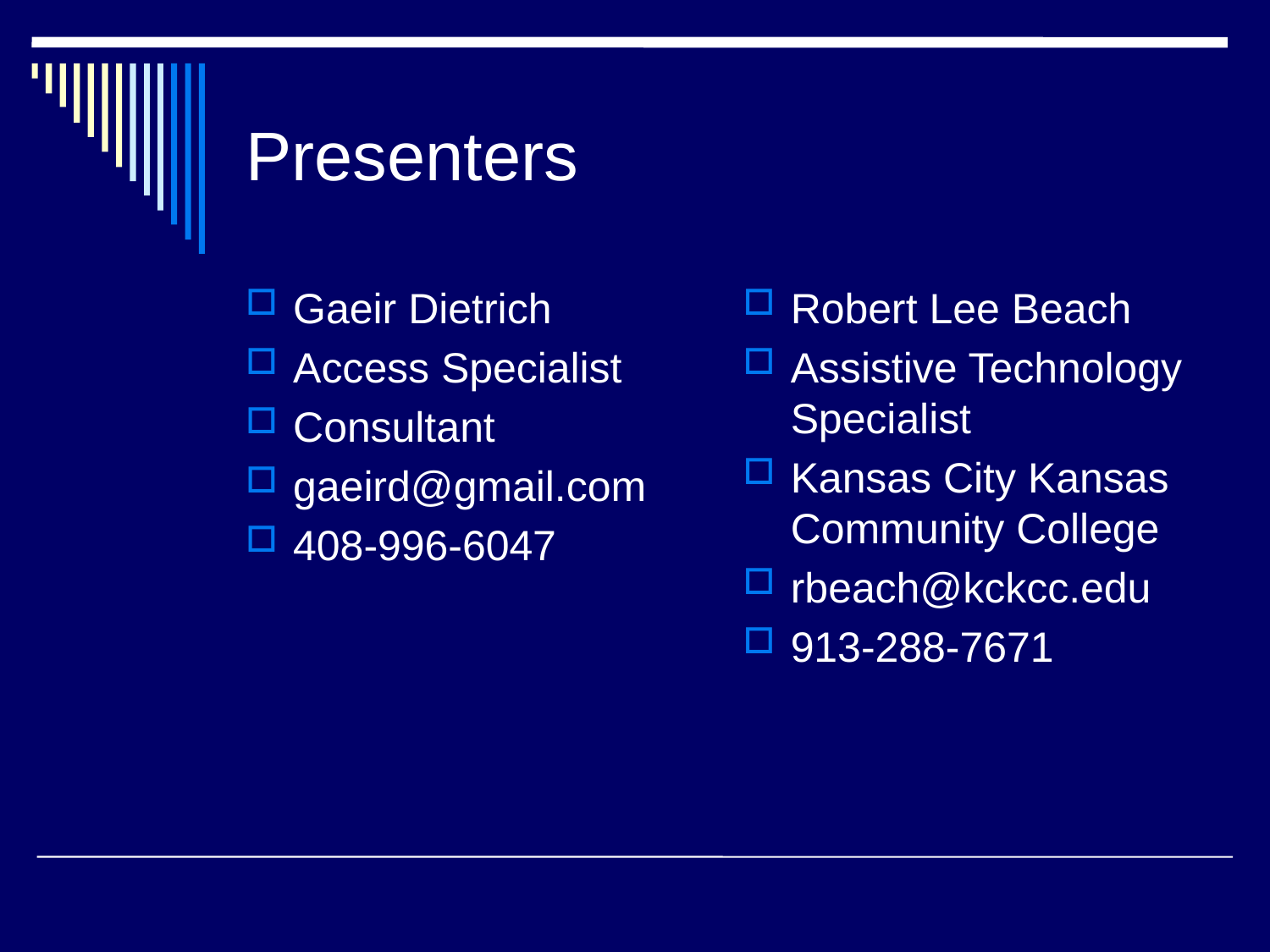

# Presenters
Gaeir Dietrich
Access Specialist
Consultant
gaeird@gmail.com
408-996-6047
Robert Lee Beach
Assistive Technology Specialist
Kansas City Kansas Community College
rbeach@kckcc.edu
913-288-7671